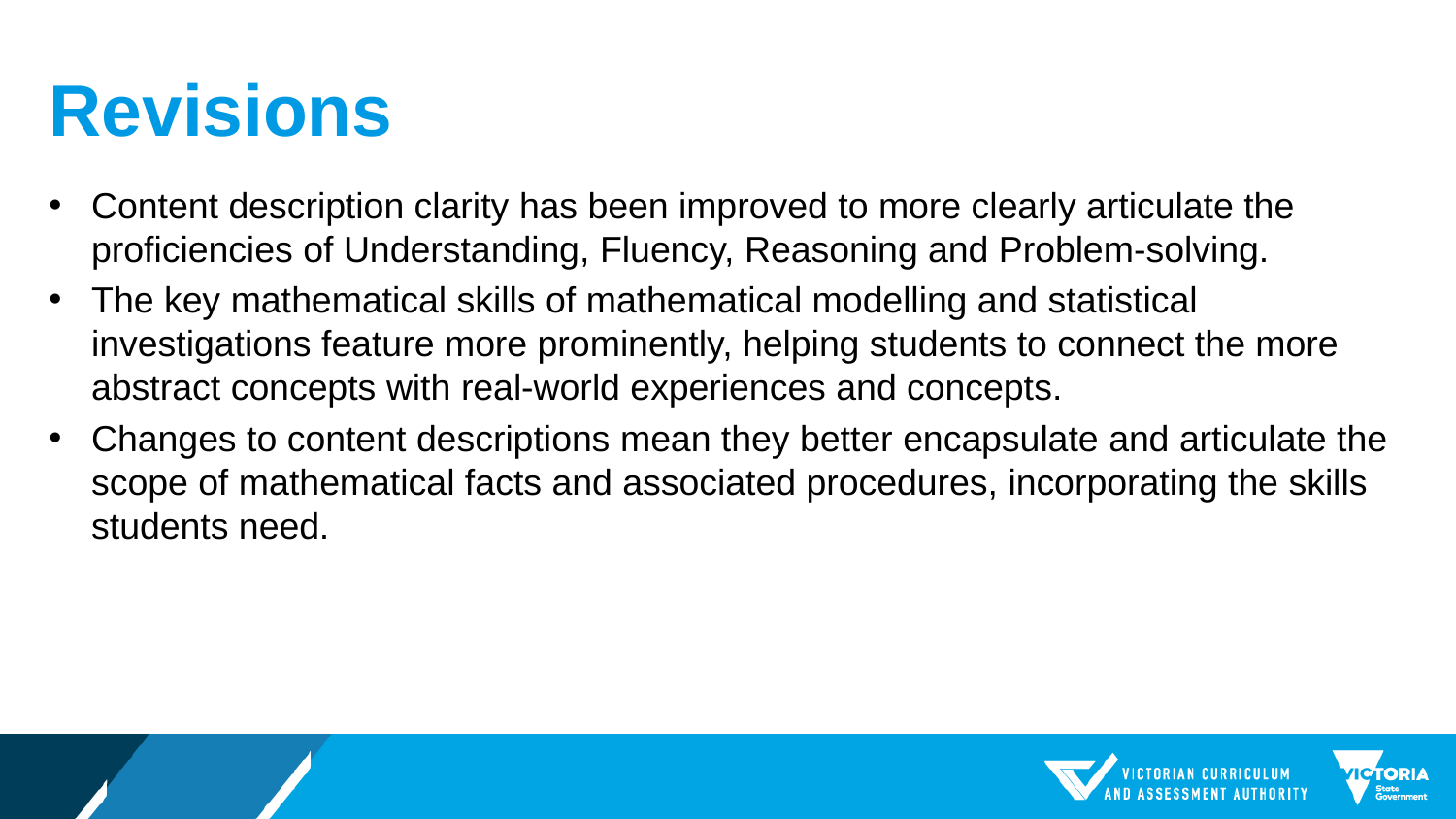

# Revisions
Content description clarity has been improved to more clearly articulate the proficiencies of Understanding, Fluency, Reasoning and Problem-solving.
The key mathematical skills of mathematical modelling and statistical investigations feature more prominently, helping students to connect the more abstract concepts with real-world experiences and concepts.
Changes to content descriptions mean they better encapsulate and articulate the scope of mathematical facts and associated procedures, incorporating the skills students need.